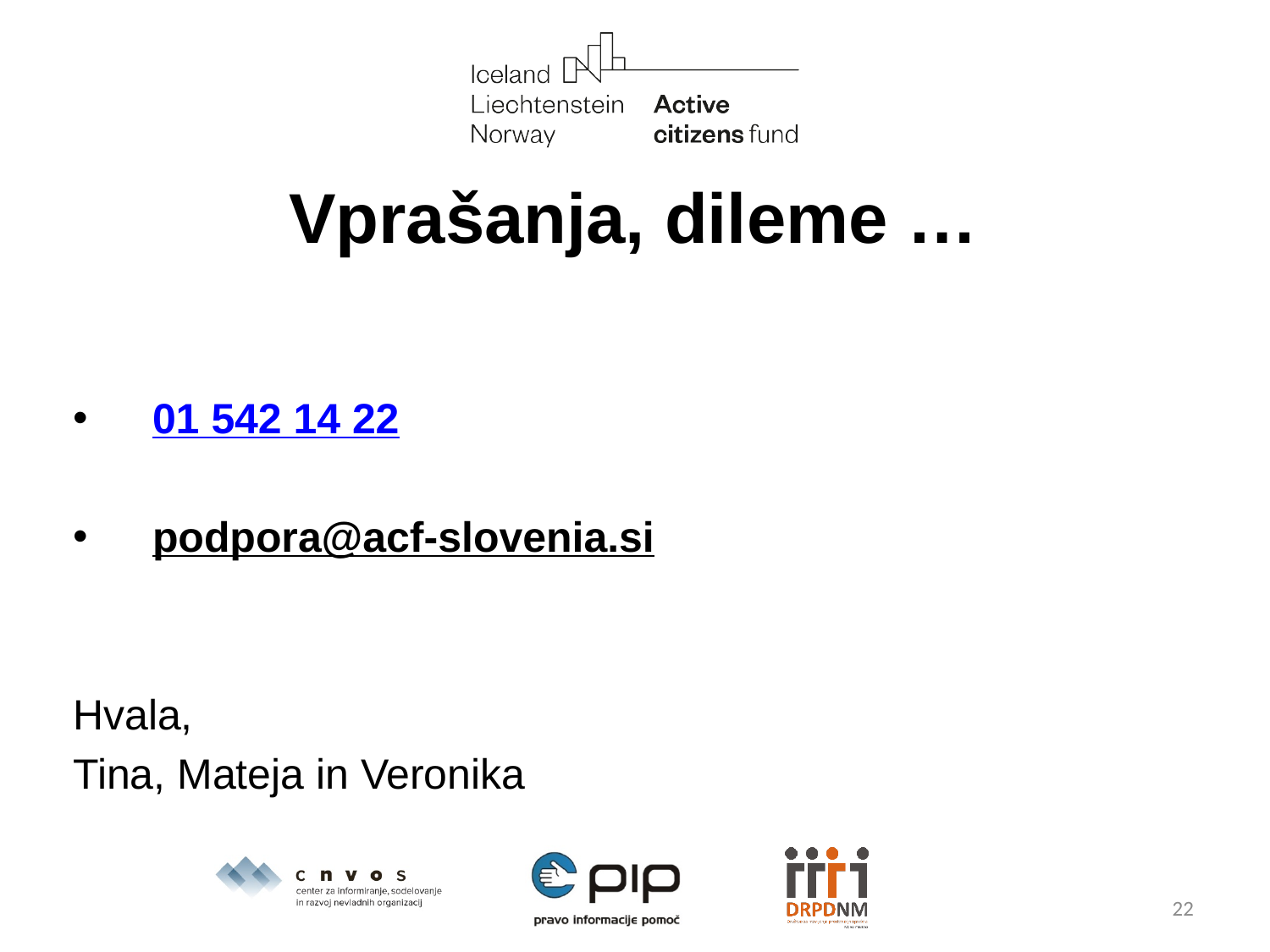

# Vprašanja, dileme …

01 542 14 22

podpora@acf-slovenia.si

Hvala,
Tina, Mateja in Veronika

22